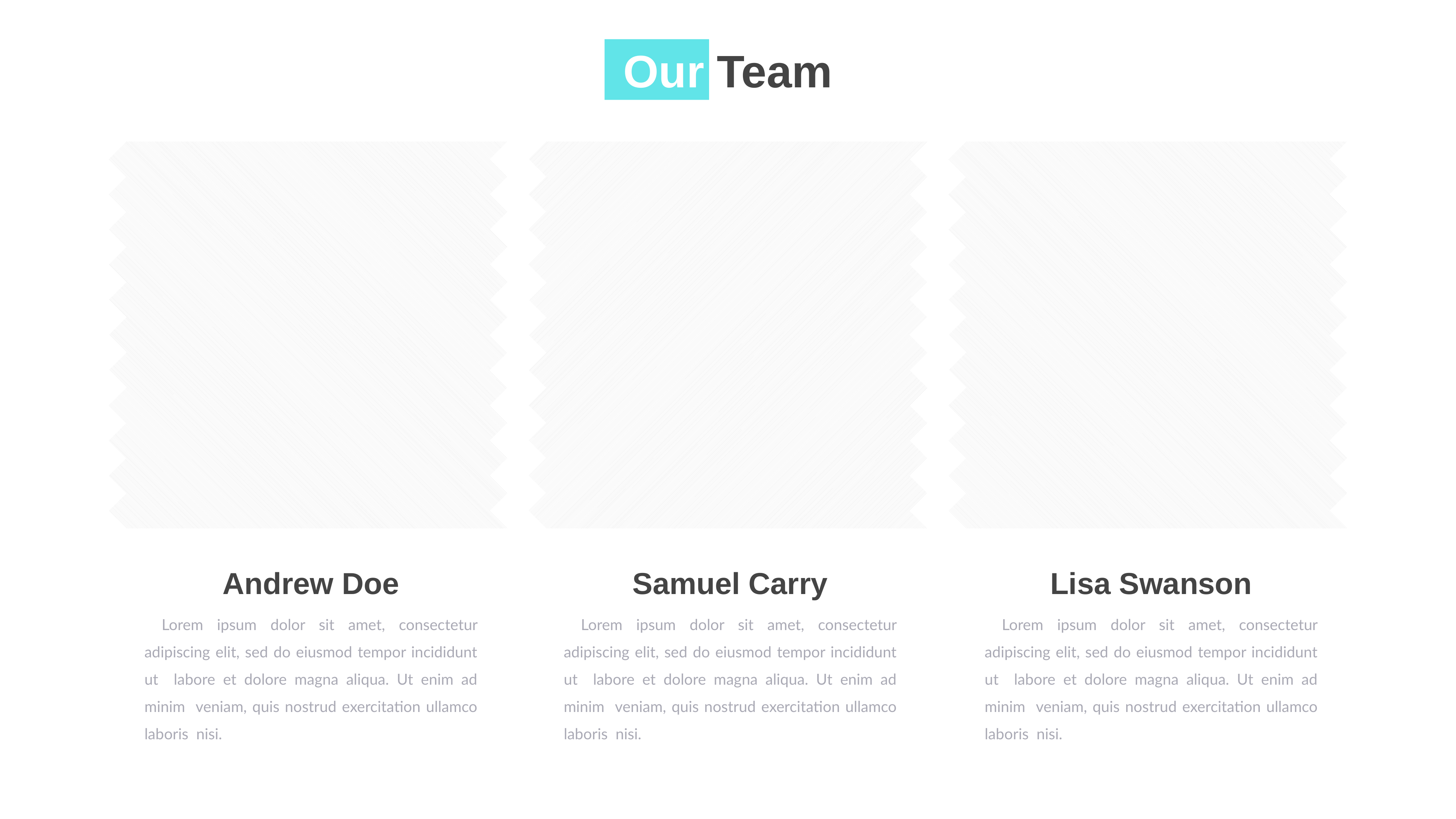

Our Team

Andrew Doe
Lorem ipsum dolor sit amet, consectetur adipiscing elit, sed do eiusmod tempor incididunt ut  labore et dolore magna aliqua. Ut enim ad minim  veniam, quis nostrud exercitation ullamco laboris  nisi.
Samuel Carry
Lorem ipsum dolor sit amet, consectetur adipiscing elit, sed do eiusmod tempor incididunt ut  labore et dolore magna aliqua. Ut enim ad minim  veniam, quis nostrud exercitation ullamco laboris  nisi.
Lisa Swanson
Lorem ipsum dolor sit amet, consectetur adipiscing elit, sed do eiusmod tempor incididunt ut  labore et dolore magna aliqua. Ut enim ad minim  veniam, quis nostrud exercitation ullamco laboris  nisi.